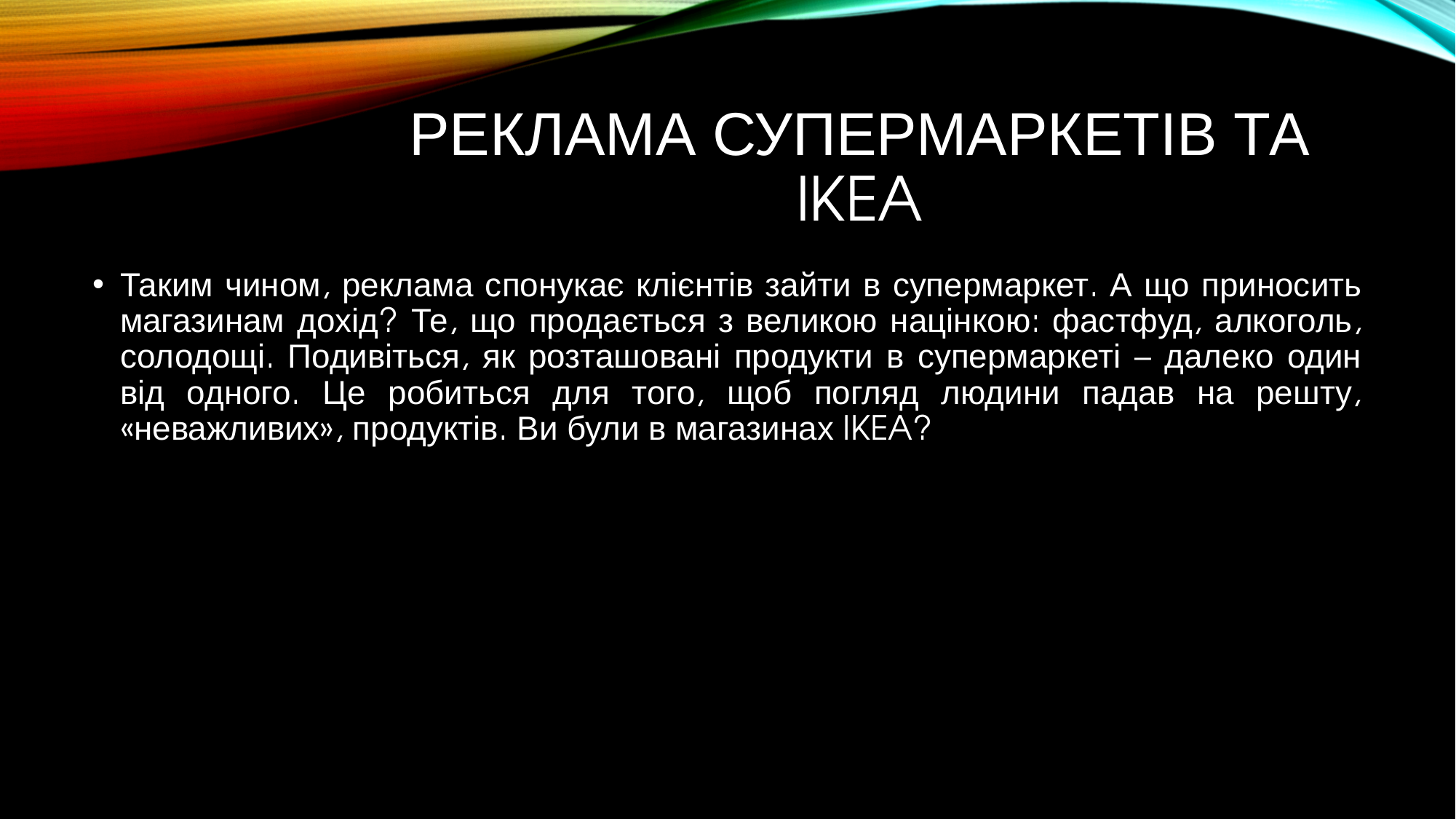

# Реклама супермаркетів та IKEA
Таким чином, реклама спонукає клієнтів зайти в супермаркет. А що приносить магазинам дохід? Те, що продається з великою націнкою: фастфуд, алкоголь, солодощі. Подивіться, як розташовані продукти в супермаркеті – далеко один від одного. Це робиться для того, щоб погляд людини падав на решту, «неважливих», продуктів. Ви були в магазинах IKEA?